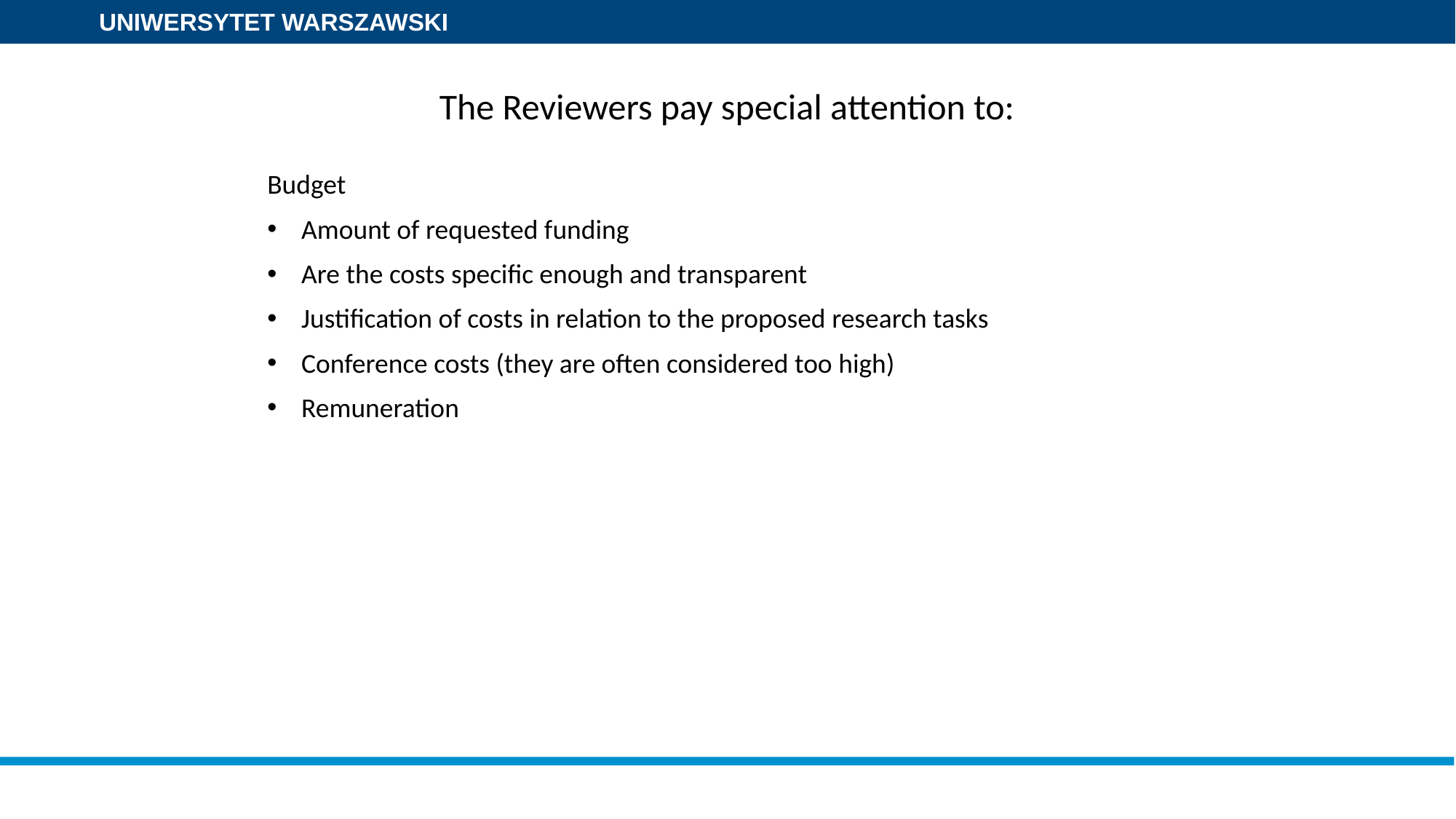

# The Reviewers pay special attention to:
Budget
Amount of requested funding
Are the costs specific enough and transparent
Justification of costs in relation to the proposed research tasks
Conference costs (they are often considered too high)
Remuneration